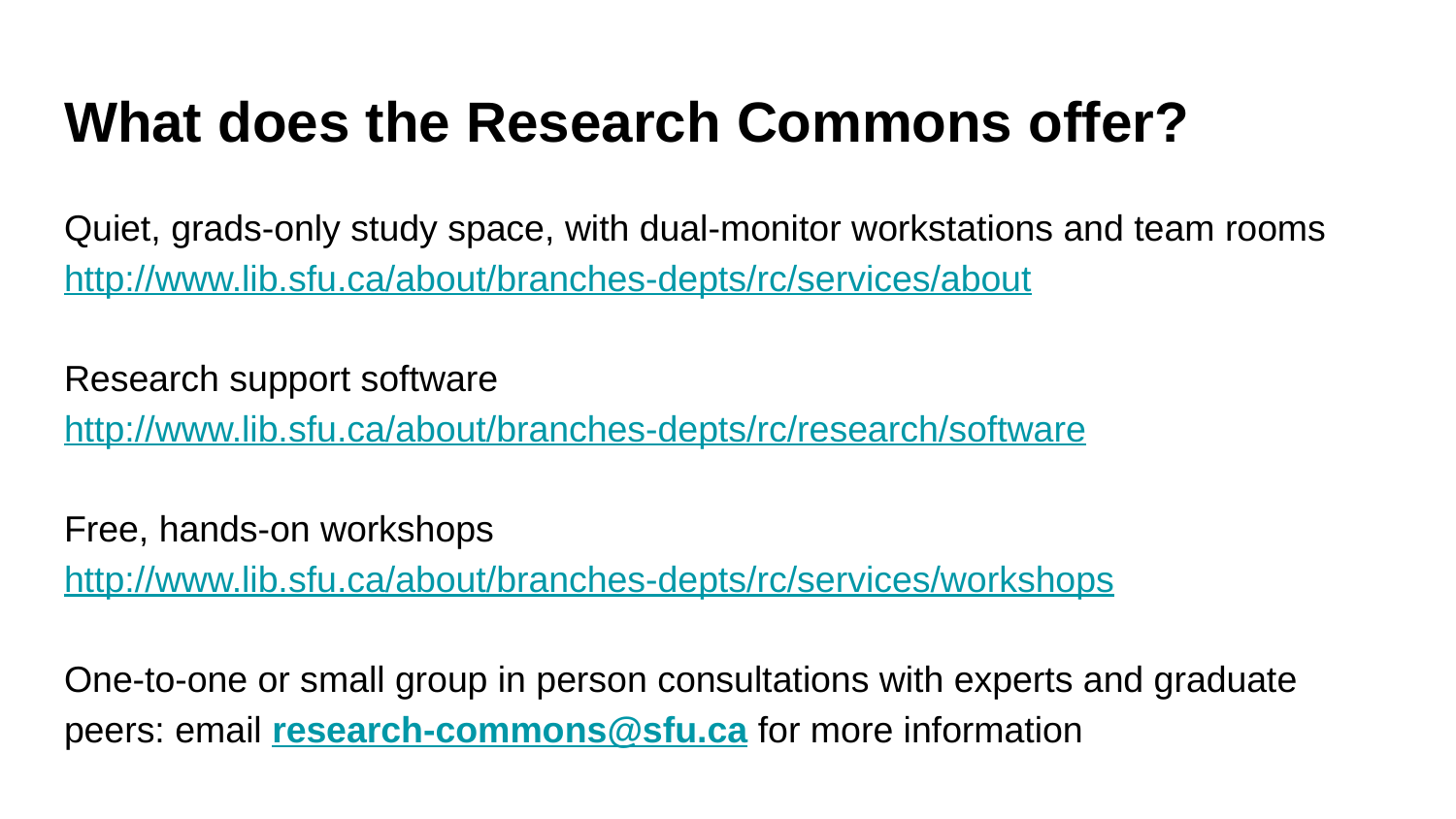

# What does the Research Commons offer?
Quiet, grads-only study space, with dual-monitor workstations and team rooms
http://www.lib.sfu.ca/about/branches-depts/rc/services/about

Research support software
http://www.lib.sfu.ca/about/branches-depts/rc/research/software

Free, hands-on workshops
http://www.lib.sfu.ca/about/branches-depts/rc/services/workshops

One-to-one or small group in person consultations with experts and graduate peers: email research-commons@sfu.ca for more information